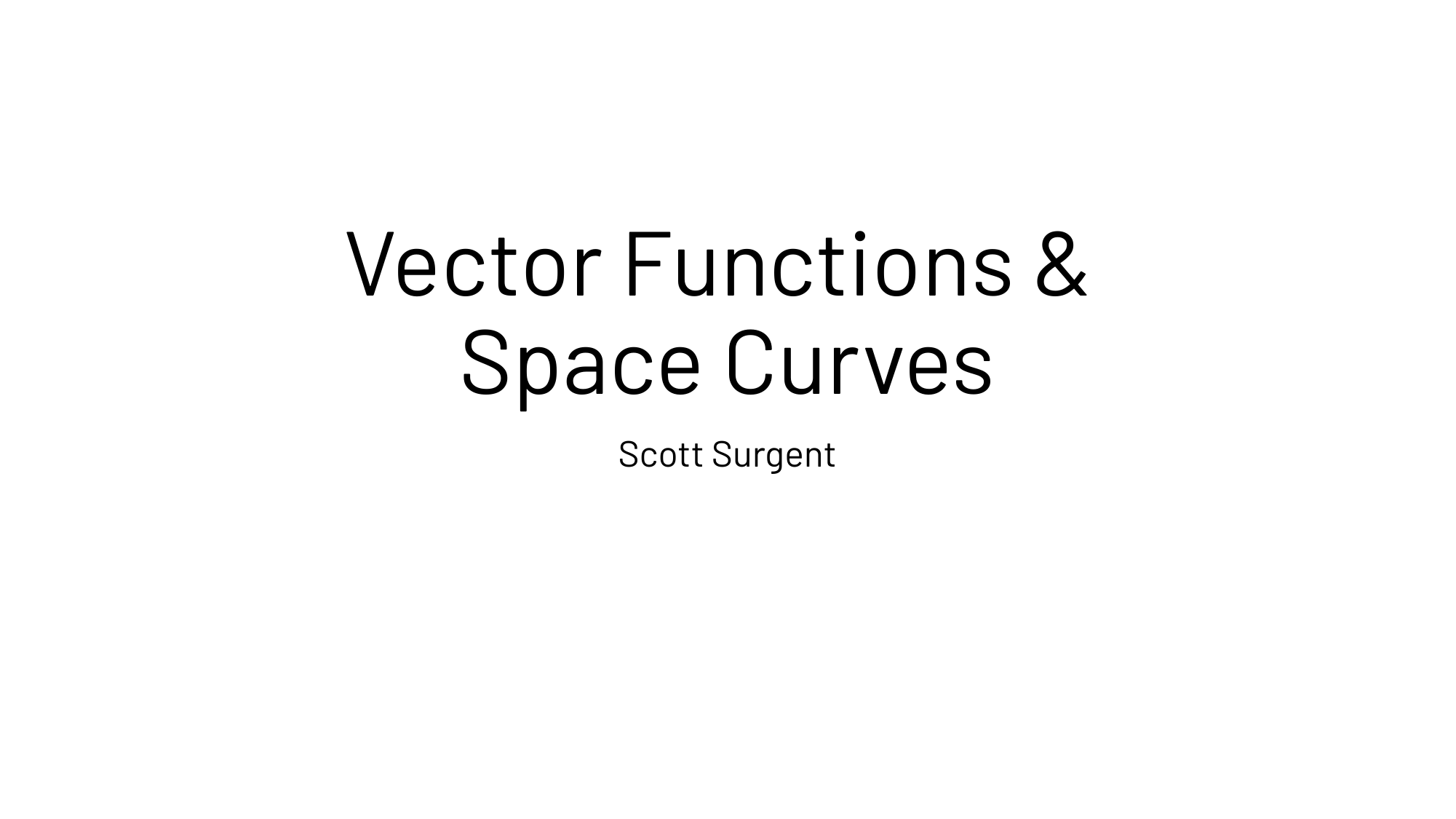

# Vector Functions & Space Curves
Scott Surgent